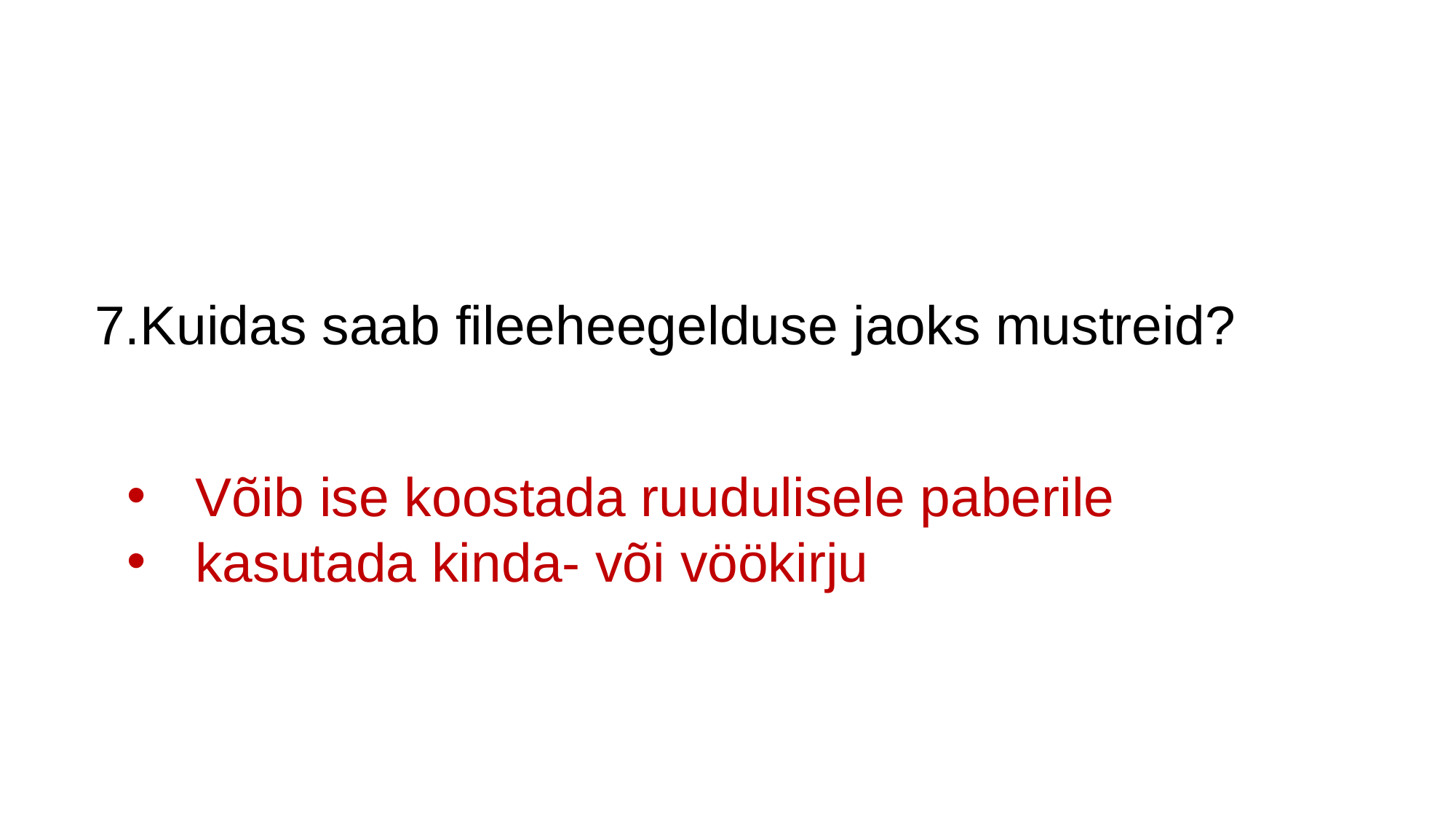

7.Kuidas saab fileeheegelduse jaoks mustreid?
Võib ise koostada ruudulisele paberile
kasutada kinda- või vöökirju